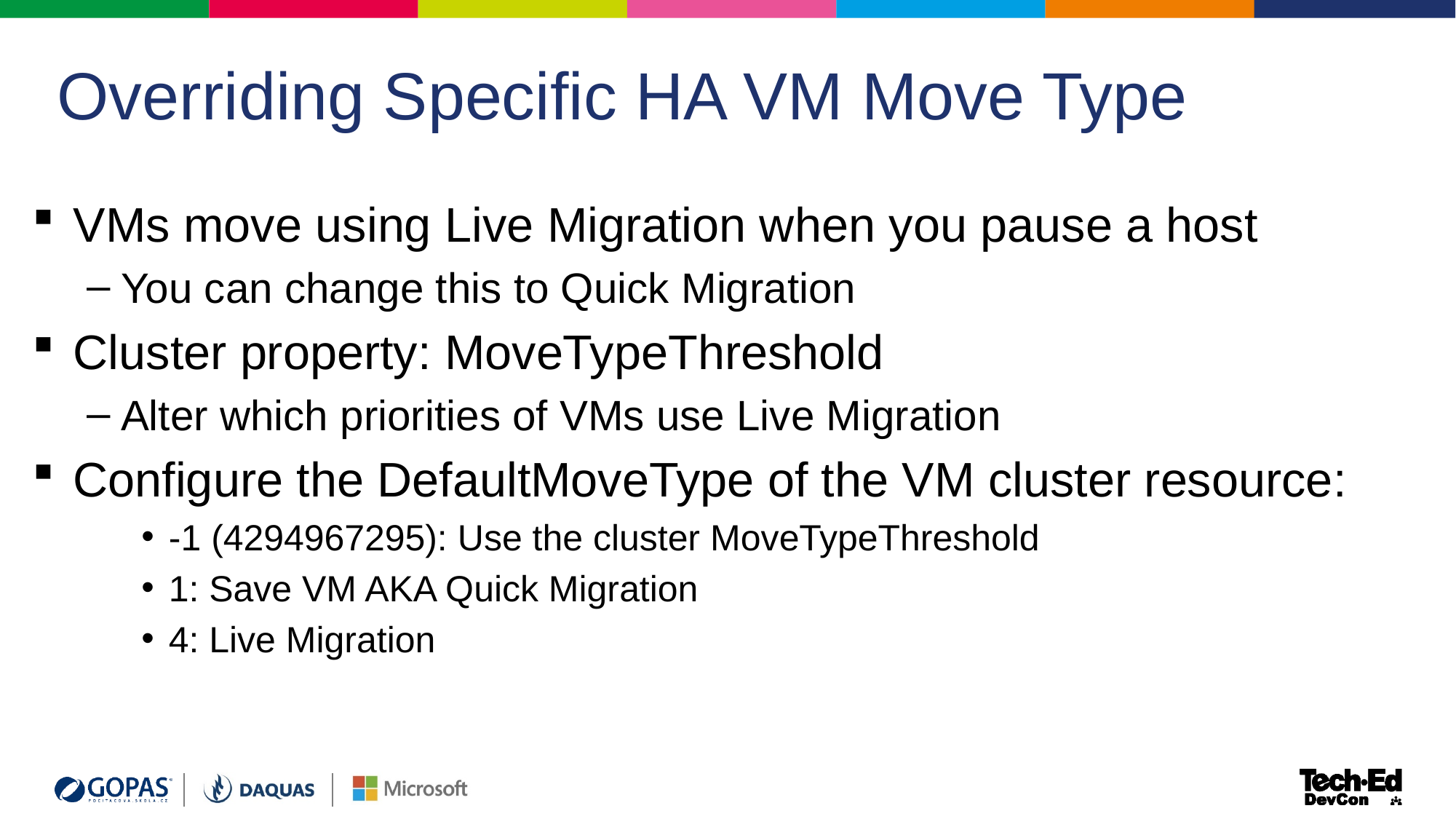

23
# Overriding Specific HA VM Move Type
VMs move using Live Migration when you pause a host
You can change this to Quick Migration
Cluster property: MoveTypeThreshold
Alter which priorities of VMs use Live Migration
Configure the DefaultMoveType of the VM cluster resource:
-1 (4294967295): Use the cluster MoveTypeThreshold
1: Save VM AKA Quick Migration
4: Live Migration